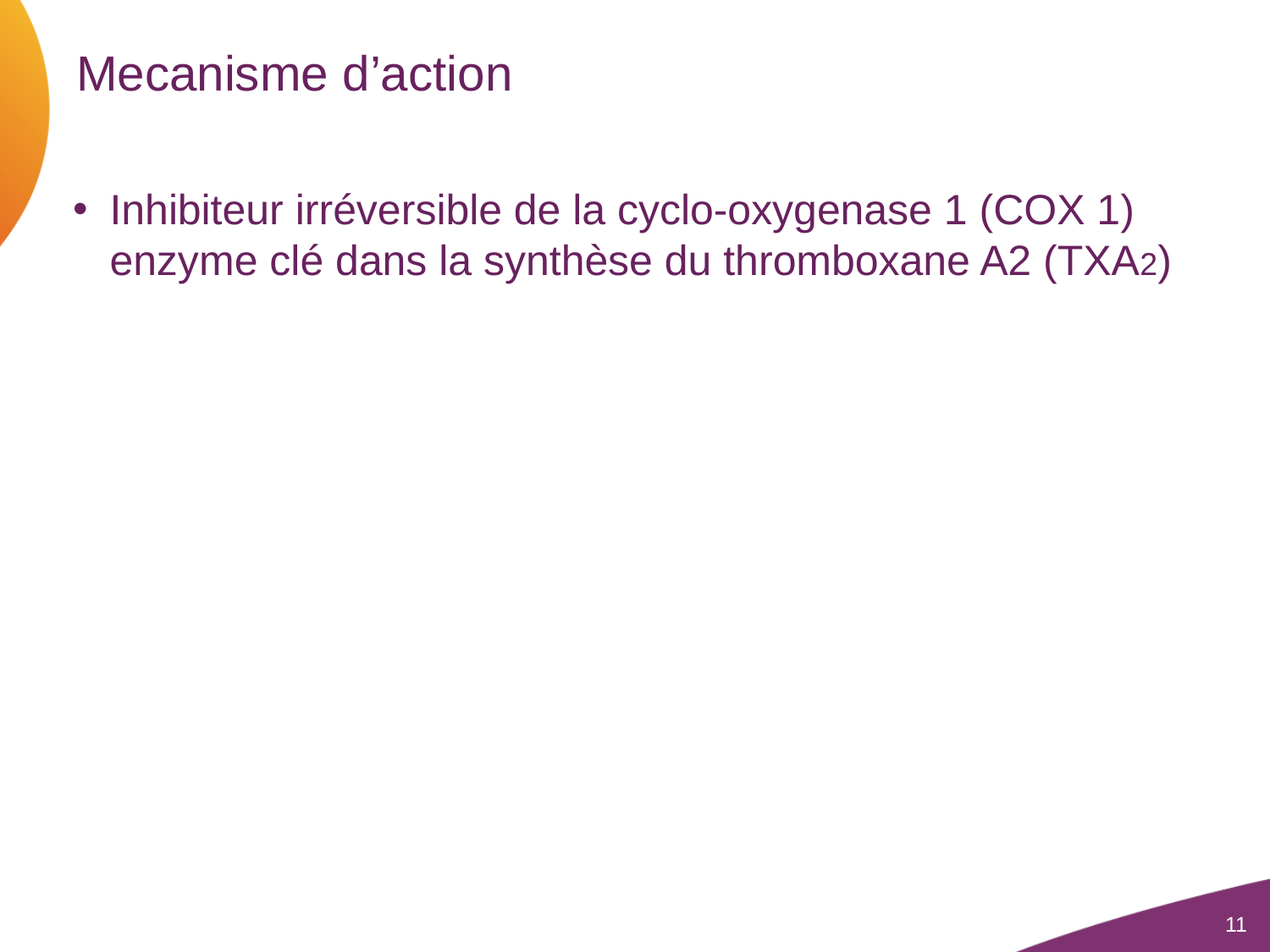

# Mecanisme d’action
Inhibiteur irréversible de la cyclo-oxygenase 1 (COX 1) enzyme clé dans la synthèse du thromboxane A2 (TXA2)

11